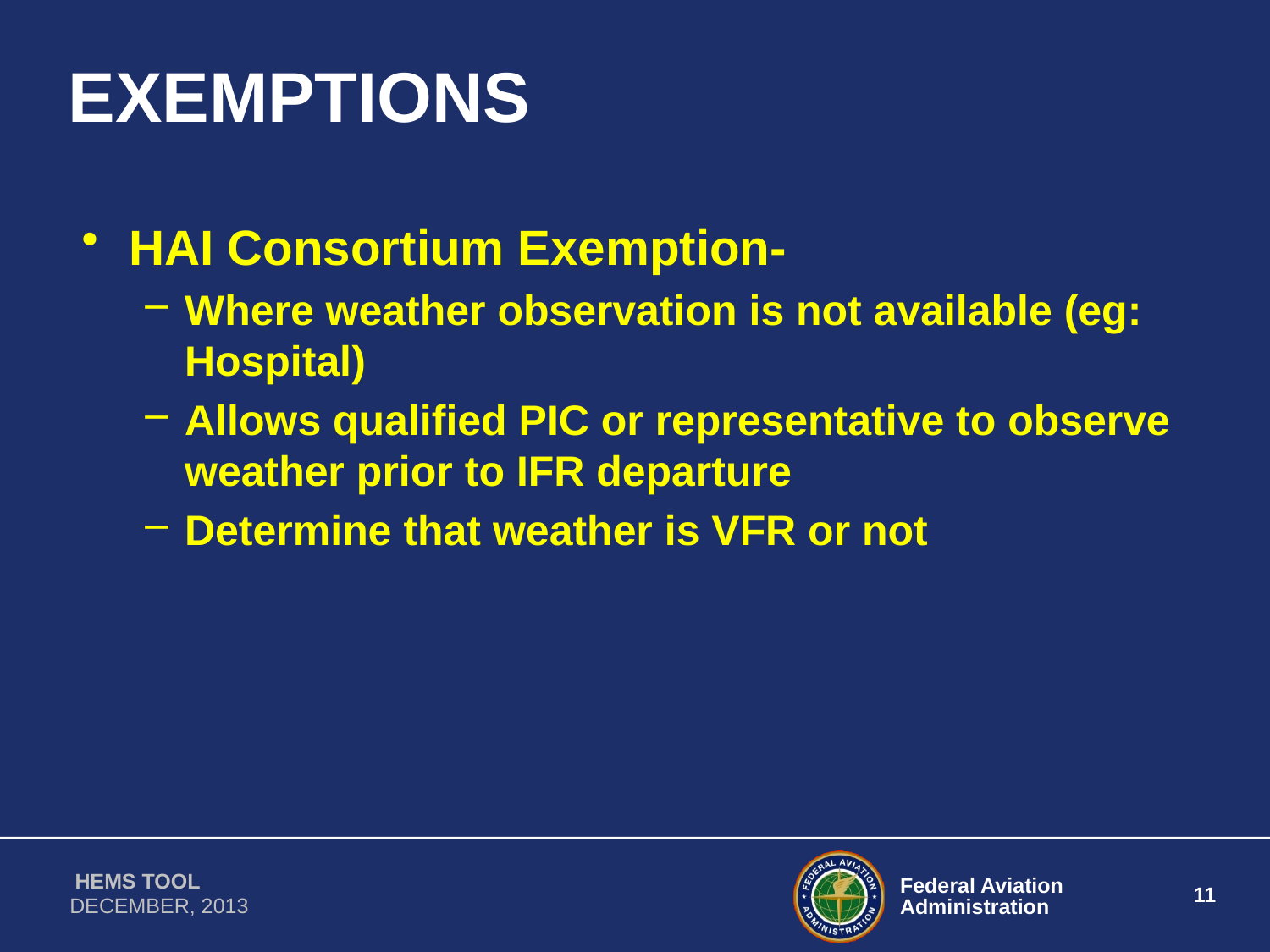

# EXEMPTIONS
HAI Consortium Exemption-
Where weather observation is not available (eg: Hospital)
Allows qualified PIC or representative to observe weather prior to IFR departure
Determine that weather is VFR or not